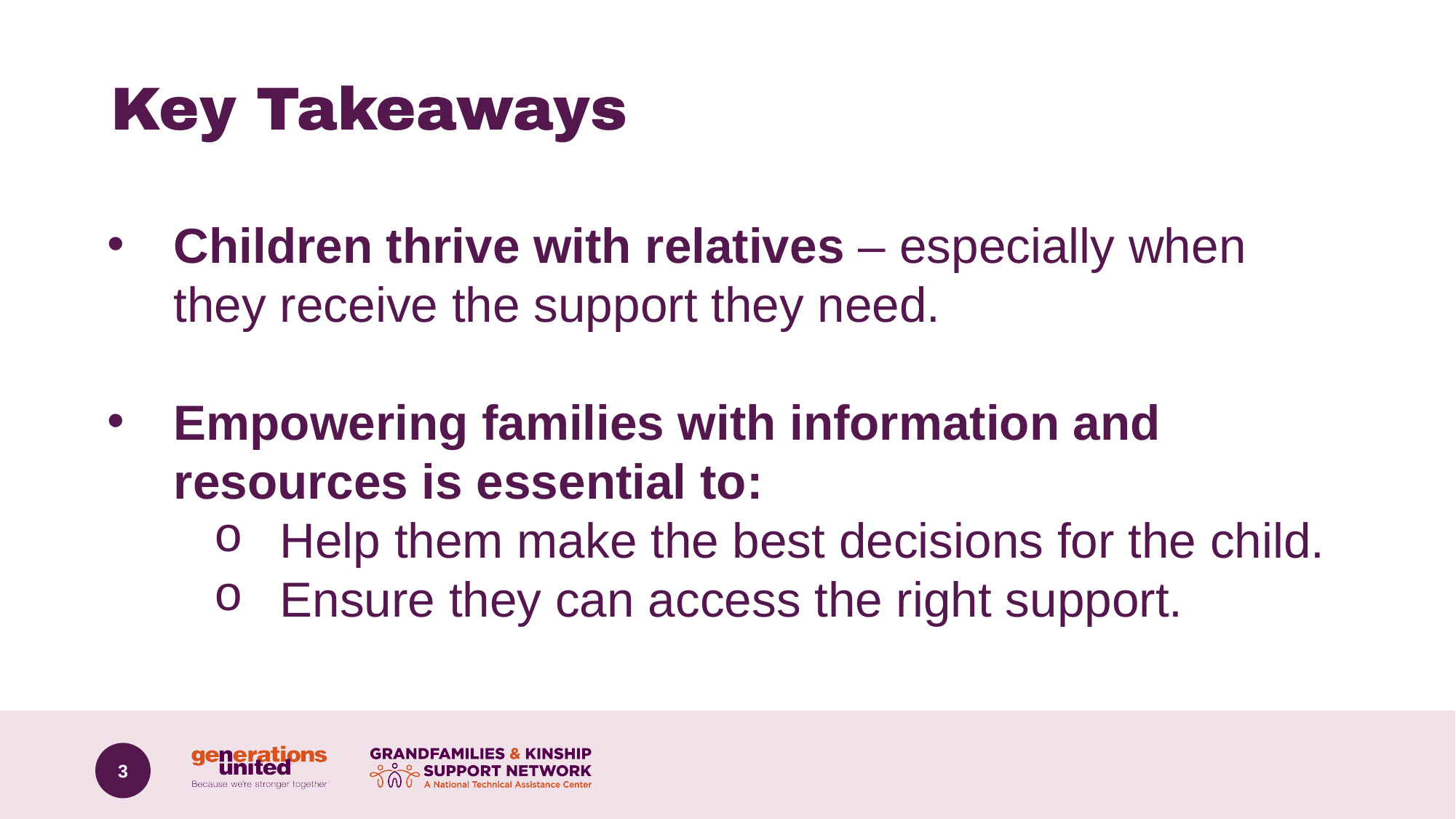

# Key Takeaways
Children thrive with relatives – especially when they receive the support they need.

Empowering families with information and resources is essential to:
Help them make the best decisions for the child.
Ensure they can access the right support.

3